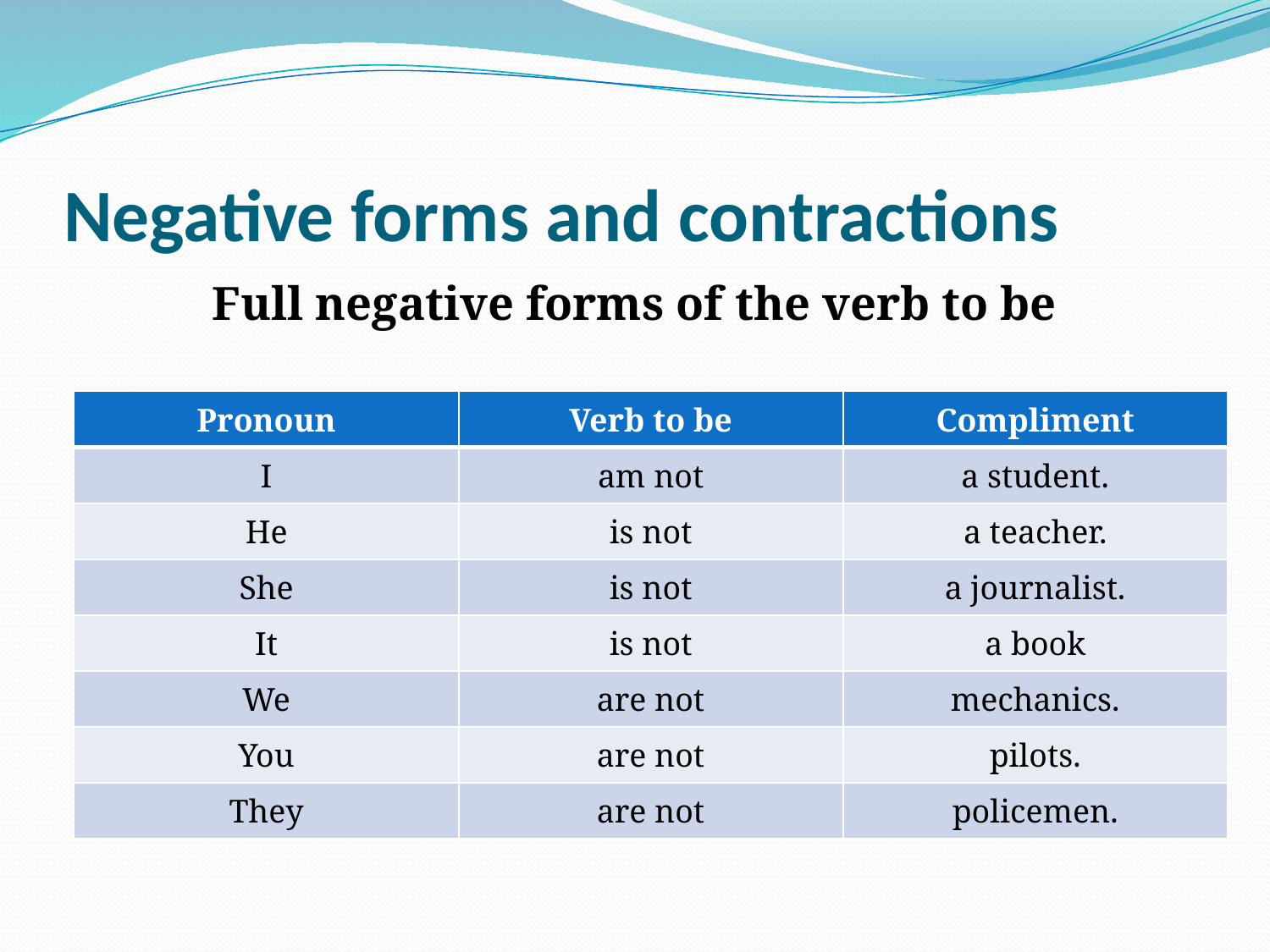

# Negative forms and contractions
Full negative forms of the verb to be

| Pronoun | Verb to be | Compliment |
| --- | --- | --- |
| I | am not | a student. |
| He | is not | a teacher. |
| She | is not | a journalist. |
| It | is not | a book |
| We | are not | mechanics. |
| You | are not | pilots. |
| They | are not | policemen. |